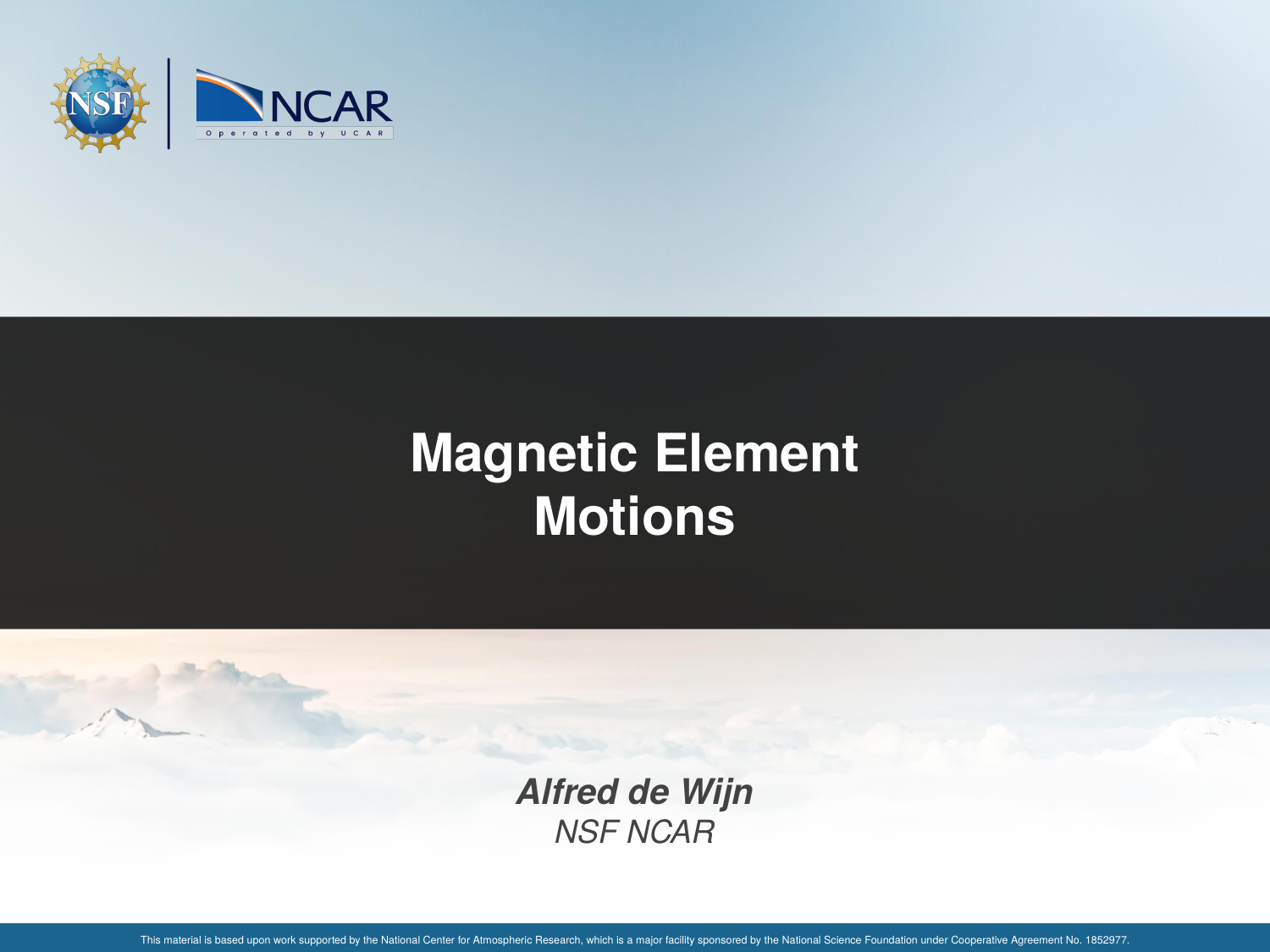

Magnetic Element Motions
Alfred de Wijn
NSF NCAR